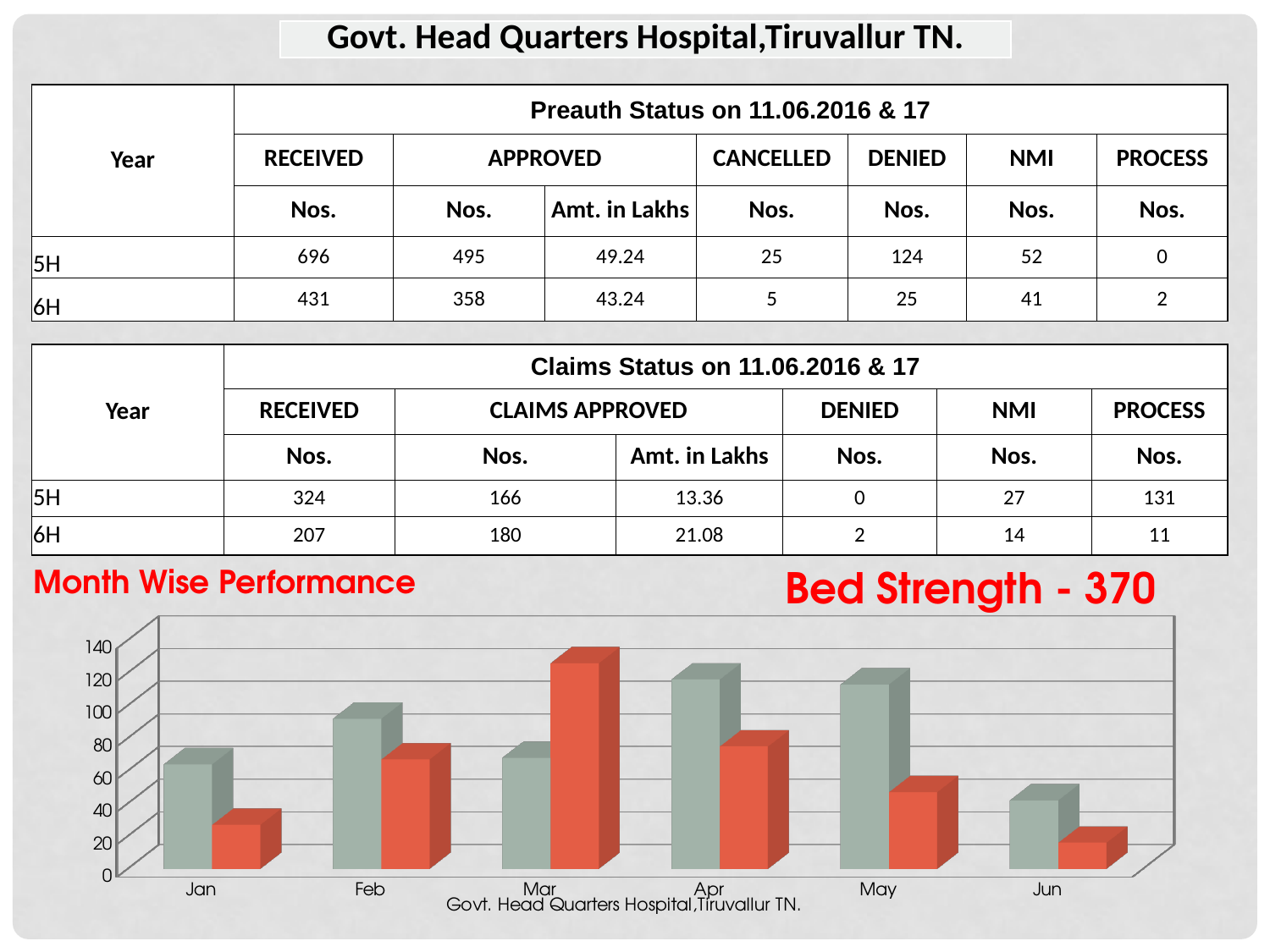

| Govt. Head Quarters Hospital,Tiruvallur TN. |
| --- |
| Year | Preauth Status on 11.06.2016 & 17 |  |  |  |  |  |  |
| --- | --- | --- | --- | --- | --- | --- | --- |
|  | RECEIVED | APPROVED |  | CANCELLED | DENIED | NMI | PROCESS |
|  | Nos. | Nos. | Amt. in Lakhs | Nos. | Nos. | Nos. | Nos. |
| 5H | 696 | 495 | 49.24 | 25 | 124 | 52 | 0 |
| 6H | 431 | 358 | 43.24 | 5 | 25 | 41 | 2 |
| Year | Claims Status on 11.06.2016 & 17 |  |  |  |  |  |
| --- | --- | --- | --- | --- | --- | --- |
|  | RECEIVED | CLAIMS APPROVED |  | DENIED | NMI | PROCESS |
|  | Nos. | Nos. | Amt. in Lakhs | Nos. | Nos. | Nos. |
| 5H | 324 | 166 | 13.36 | 0 | 27 | 131 |
| 6H | 207 | 180 | 21.08 | 2 | 14 | 11 |
Month Wise Performance
Bed Strength - 370

[unsupported chart]